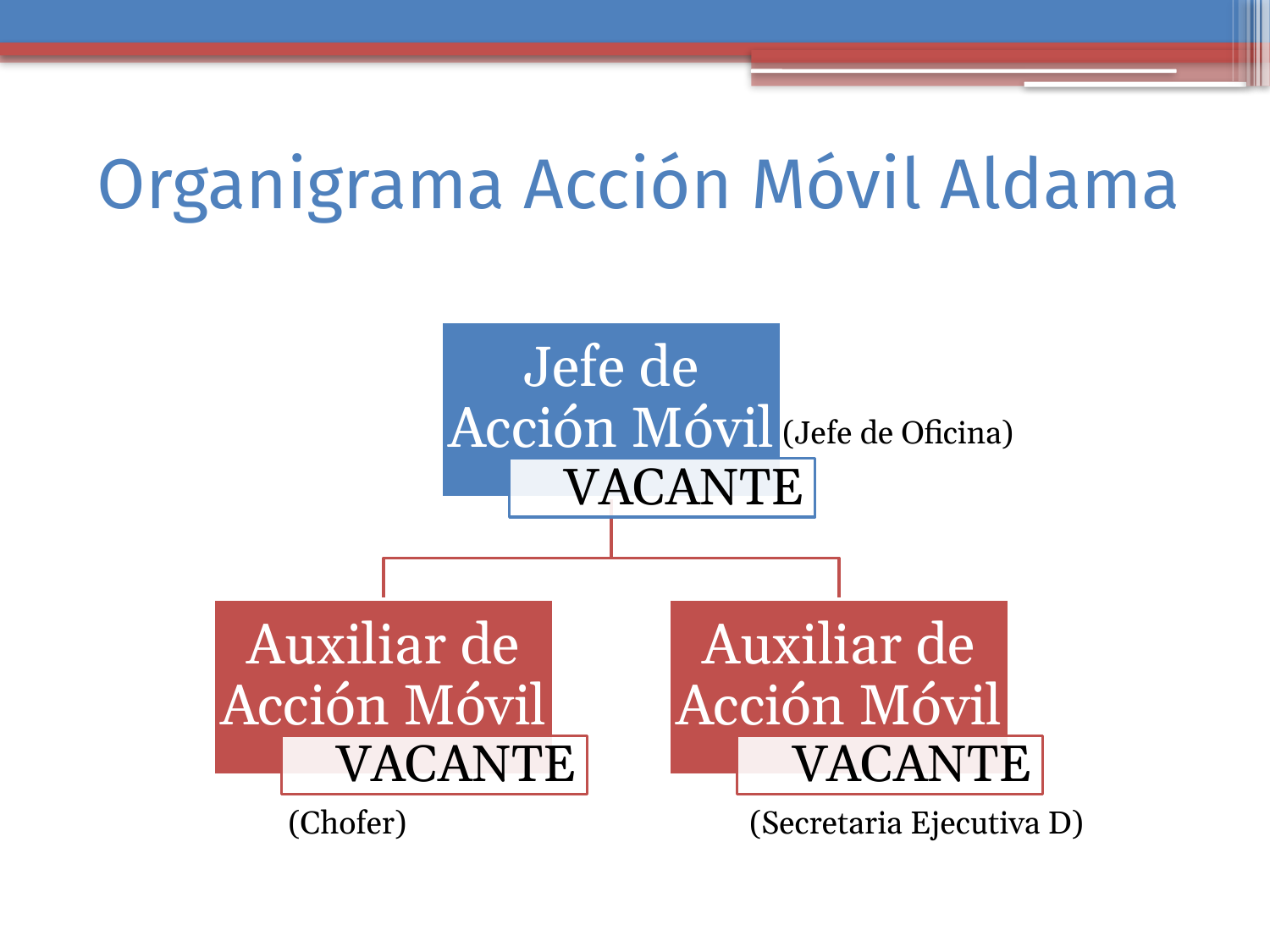

# Organigrama Acción Móvil Aldama
Jefe de Acción Móvil
VACANTE
Auxiliar de Acción Móvil
VACANTE
Auxiliar de Acción Móvil
VACANTE
(Jefe de Oficina)
(Chofer)
(Secretaria Ejecutiva D)